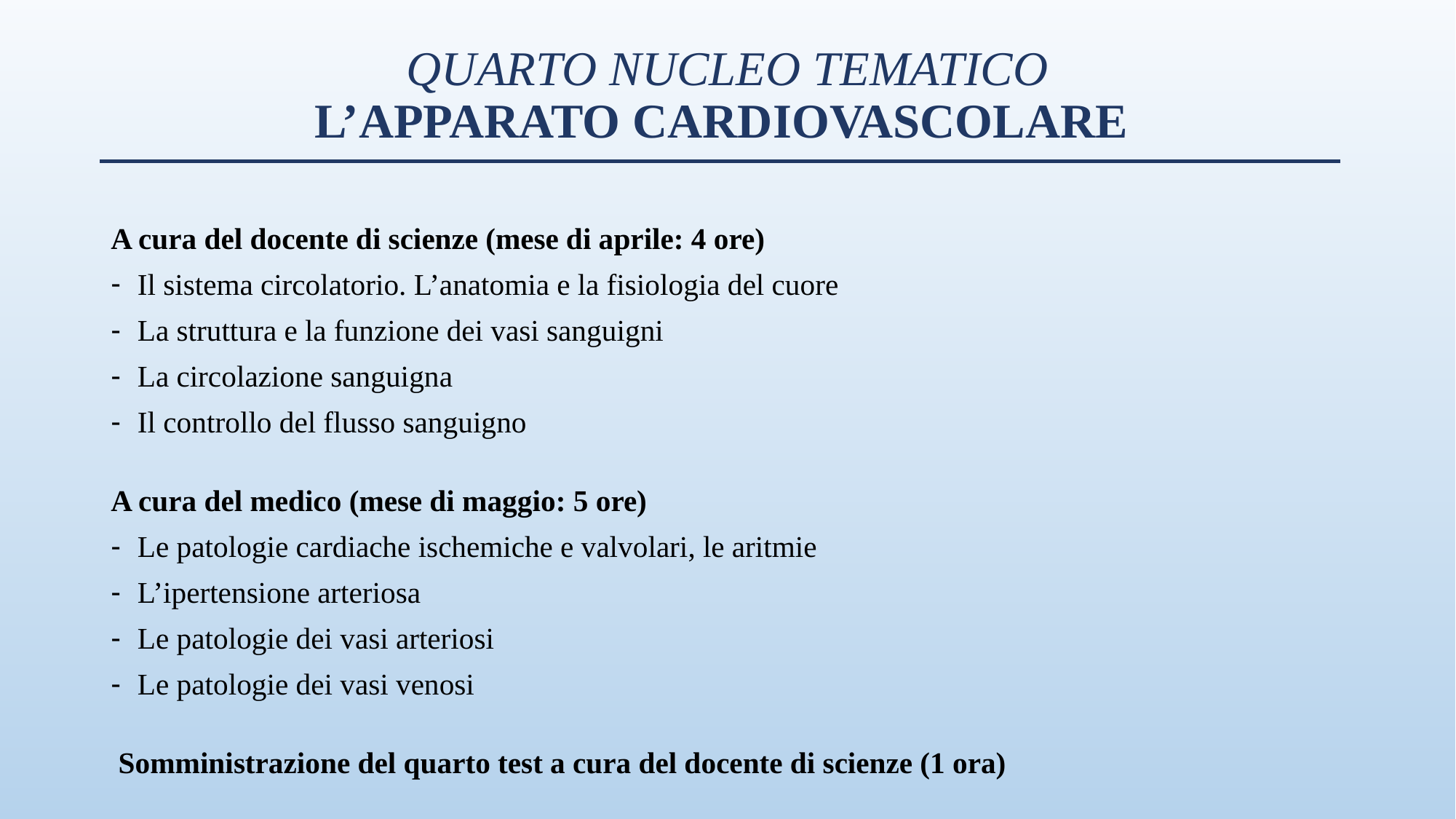

# QUARTO NUCLEO TEMATICO L’APPARATO CARDIOVASCOLARE
A cura del docente di scienze (mese di aprile: 4 ore)
Il sistema circolatorio. L’anatomia e la fisiologia del cuore
La struttura e la funzione dei vasi sanguigni
La circolazione sanguigna
Il controllo del flusso sanguigno
A cura del medico (mese di maggio: 5 ore)
Le patologie cardiache ischemiche e valvolari, le aritmie
L’ipertensione arteriosa
Le patologie dei vasi arteriosi
Le patologie dei vasi venosi
 Somministrazione del quarto test a cura del docente di scienze (1 ora)